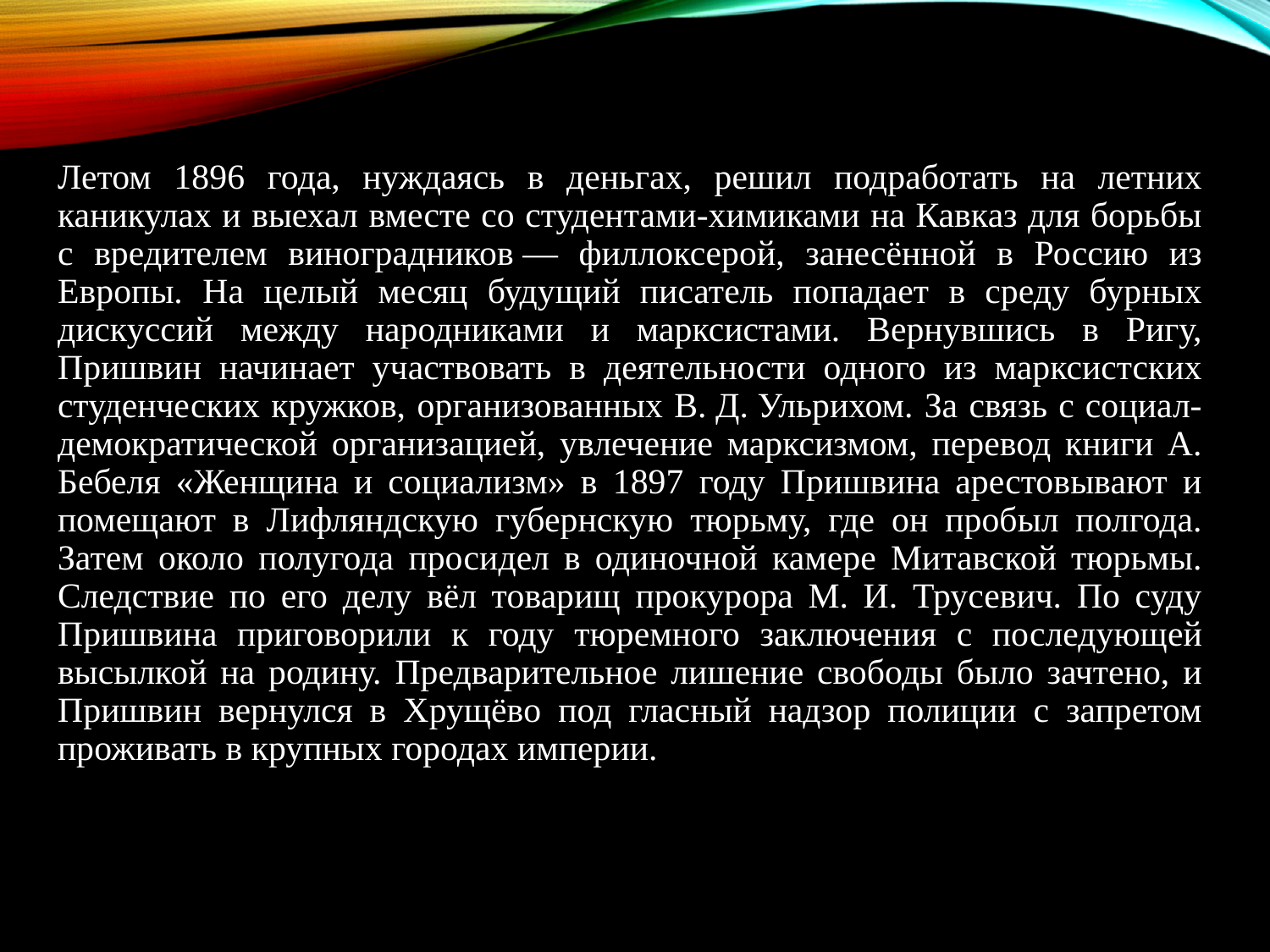

Летом 1896 года, нуждаясь в деньгах, решил подработать на летних каникулах и выехал вместе со студентами-химиками на Кавказ для борьбы с вредителем виноградников — филлоксерой, занесённой в Россию из Европы. На целый месяц будущий писатель попадает в среду бурных дискуссий между народниками и марксистами. Вернувшись в Ригу, Пришвин начинает участвовать в деятельности одного из марксистских студенческих кружков, организованных В. Д. Ульрихом. За связь с социал-демократической организацией, увлечение марксизмом, перевод книги А. Бебеля «Женщина и социализм» в 1897 году Пришвина арестовывают и помещают в Лифляндскую губернскую тюрьму, где он пробыл полгода. Затем около полугода просидел в одиночной камере Митавской тюрьмы. Следствие по его делу вёл товарищ прокурора М. И. Трусевич. По суду Пришвина приговорили к году тюремного заключения с последующей высылкой на родину. Предварительное лишение свободы было зачтено, и Пришвин вернулся в Хрущёво под гласный надзор полиции с запретом проживать в крупных городах империи.